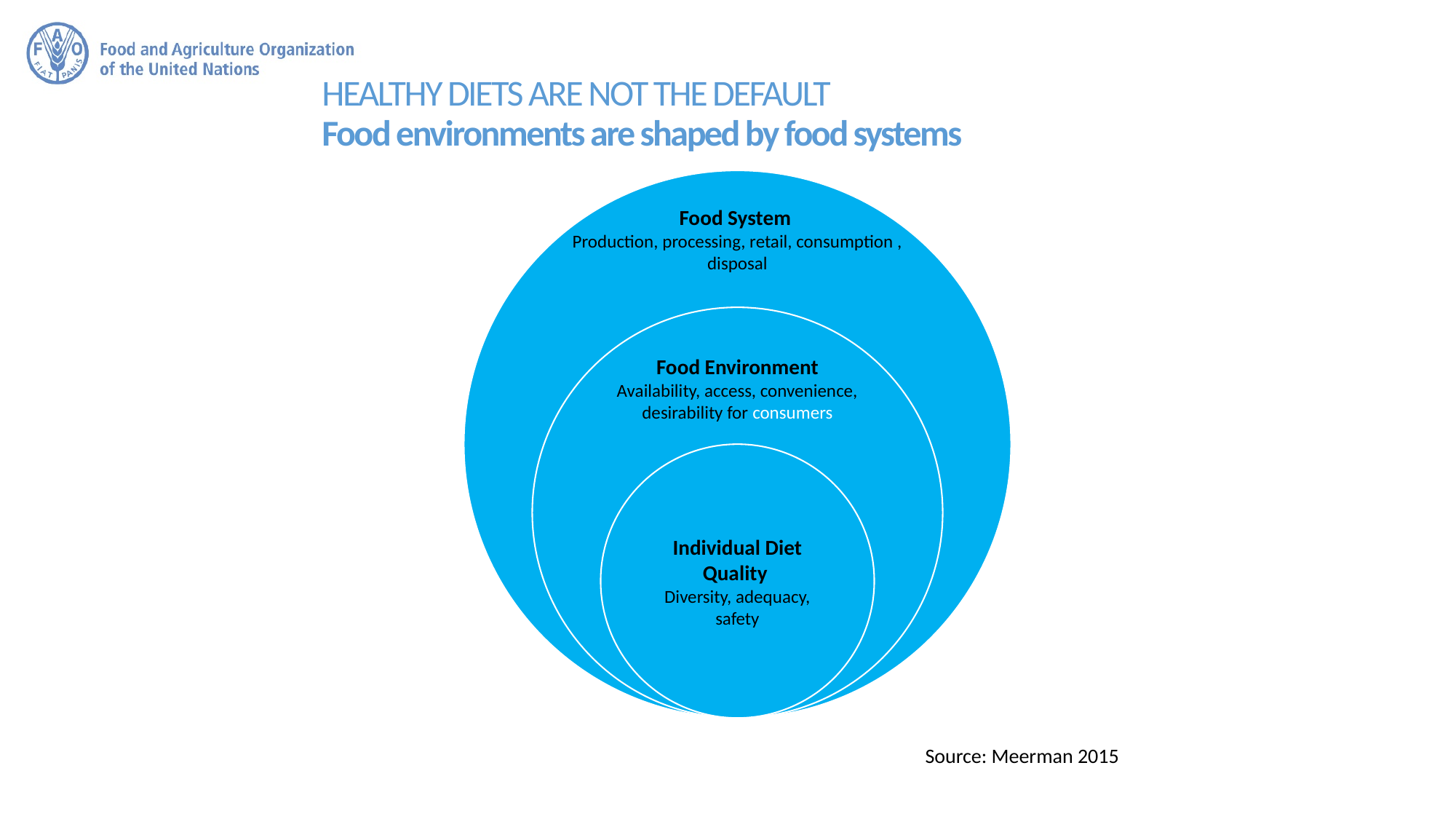

Healthy diets are not the Default
Food environments are shaped by food systems
Food System
Production, processing, retail, consumption , disposal

Food Environment
Availability, access, convenience, desirability for consumers

Individual Diet Quality
Diversity, adequacy, safety
Source: Meerman 2015